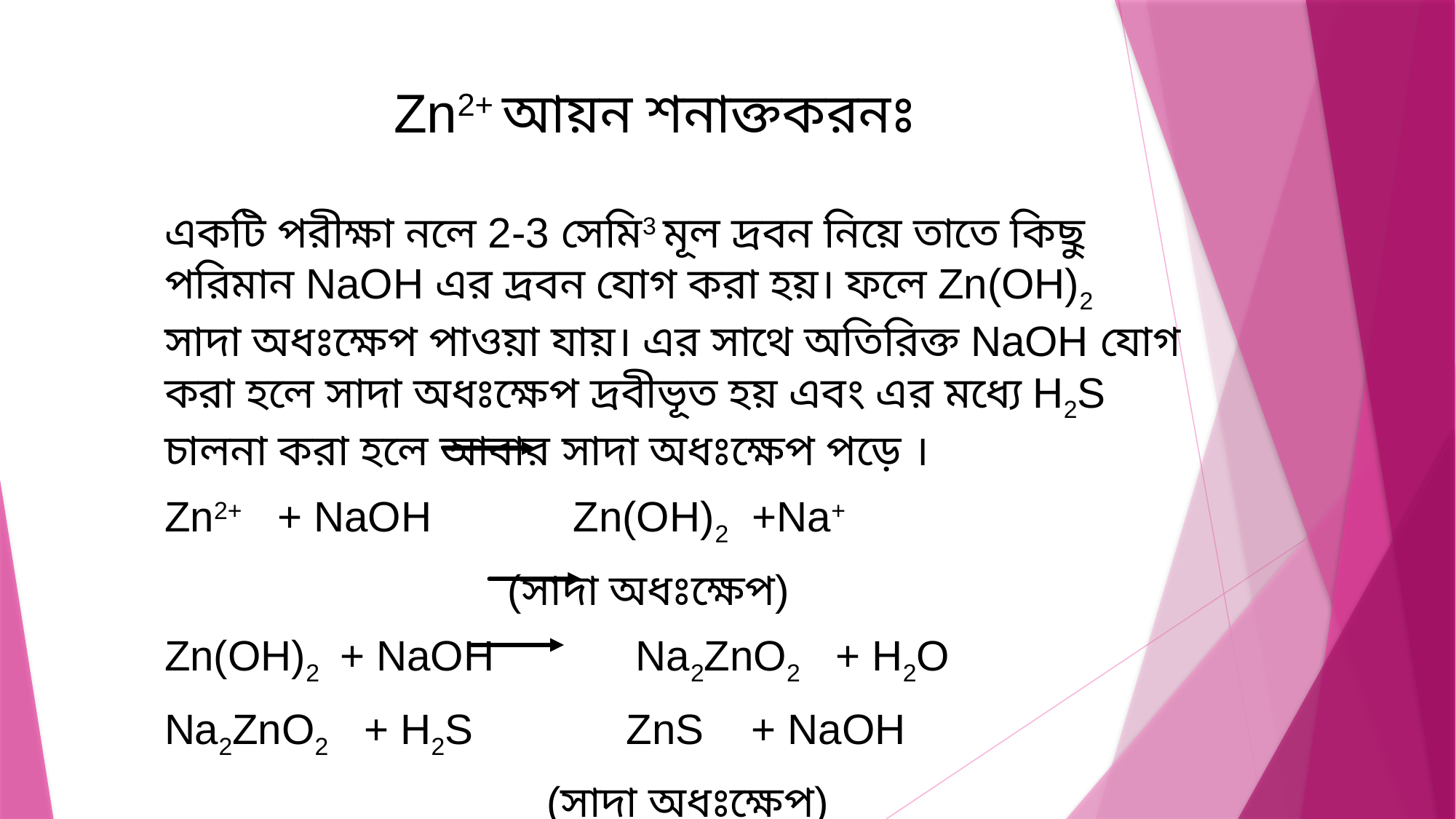

# Zn2+ আয়ন শনাক্তকরনঃ
একটি পরীক্ষা নলে 2-3 সেমি3 মূল দ্রবন নিয়ে তাতে কিছু পরিমান NaOH এর দ্রবন যোগ করা হয়। ফলে Zn(OH)2 সাদা অধঃক্ষেপ পাওয়া যায়। এর সাথে অতিরিক্ত NaOH যোগ করা হলে সাদা অধঃক্ষেপ দ্রবীভূত হয় এবং এর মধ্যে H2S  চালনা করা হলে আবার সাদা অধঃক্ষেপ পড়ে ।
Zn2+   + NaOH            Zn(OH)2  +Na+
                             (সাদা অধঃক্ষেপ)
Zn(OH)2   + NaOH            Na2ZnO2   + H2O
Na2ZnO2   + H2S             ZnS    + NaOH
                                                  (সাদা অধঃক্ষেপ)